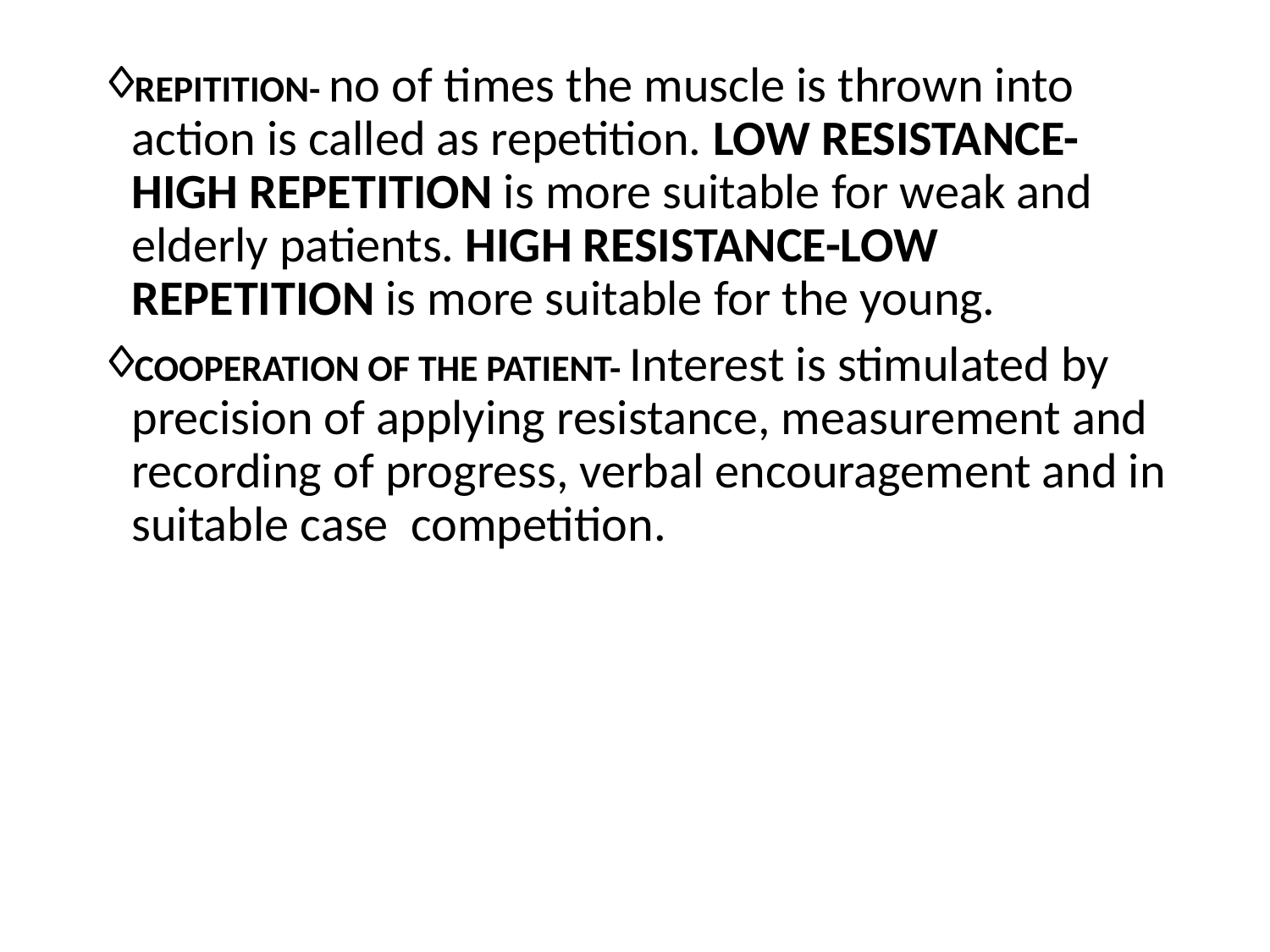

REPITITION- no of times the muscle is thrown into action is called as repetition. LOW RESISTANCE-HIGH REPETITION is more suitable for weak and elderly patients. HIGH RESISTANCE-LOW REPETITION is more suitable for the young.
COOPERATION OF THE PATIENT- Interest is stimulated by precision of applying resistance, measurement and recording of progress, verbal encouragement and in suitable case  competition.